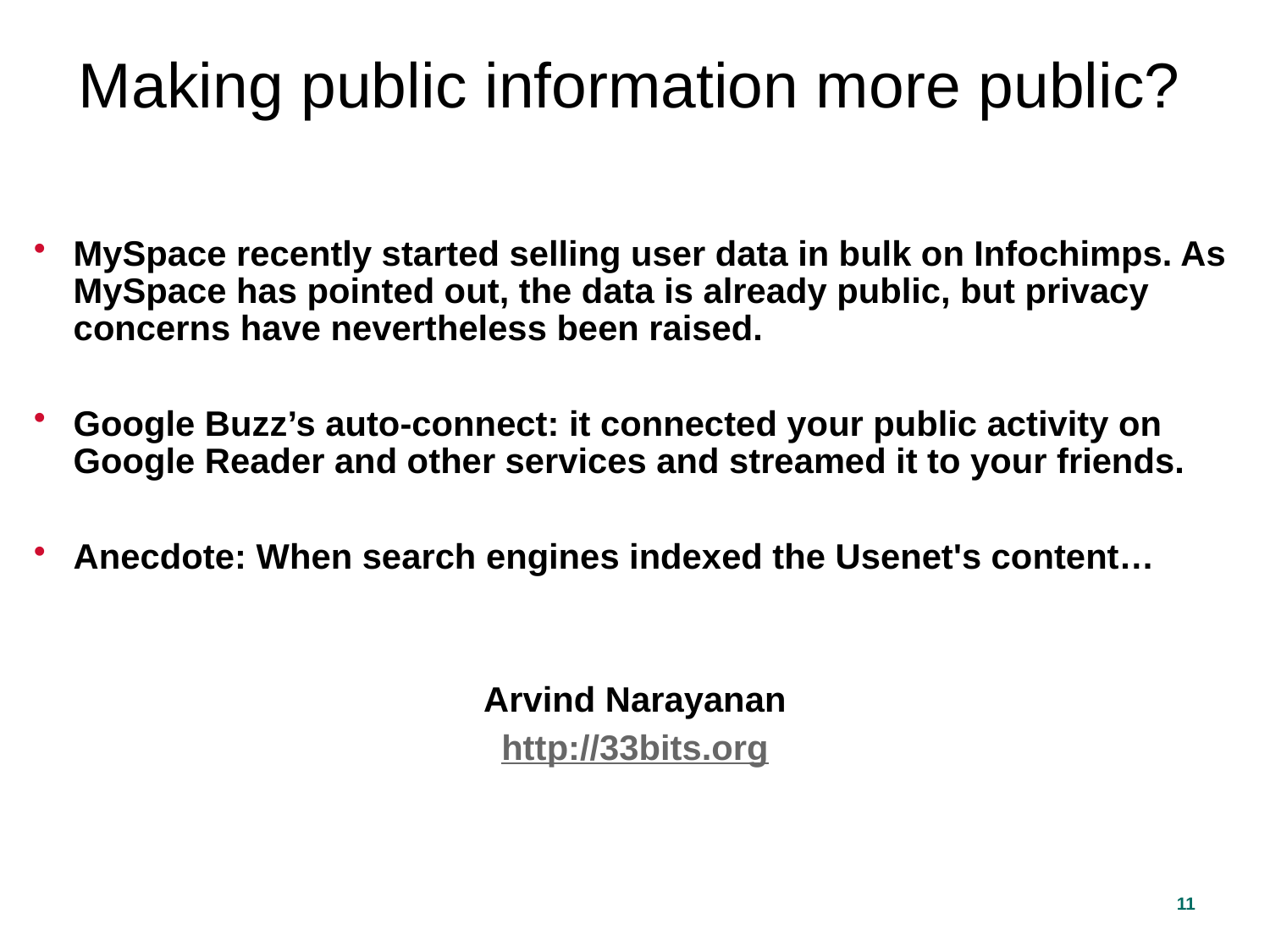

Making public information more public?

MySpace recently started selling user data in bulk on Infochimps. As MySpace has pointed out, the data is already public, but privacy concerns have nevertheless been raised.

Google Buzz’s auto-connect: it connected your public activity on Google Reader and other services and streamed it to your friends.

Anecdote: When search engines indexed the Usenet's content…

Arvind Narayanan
http://33bits.org